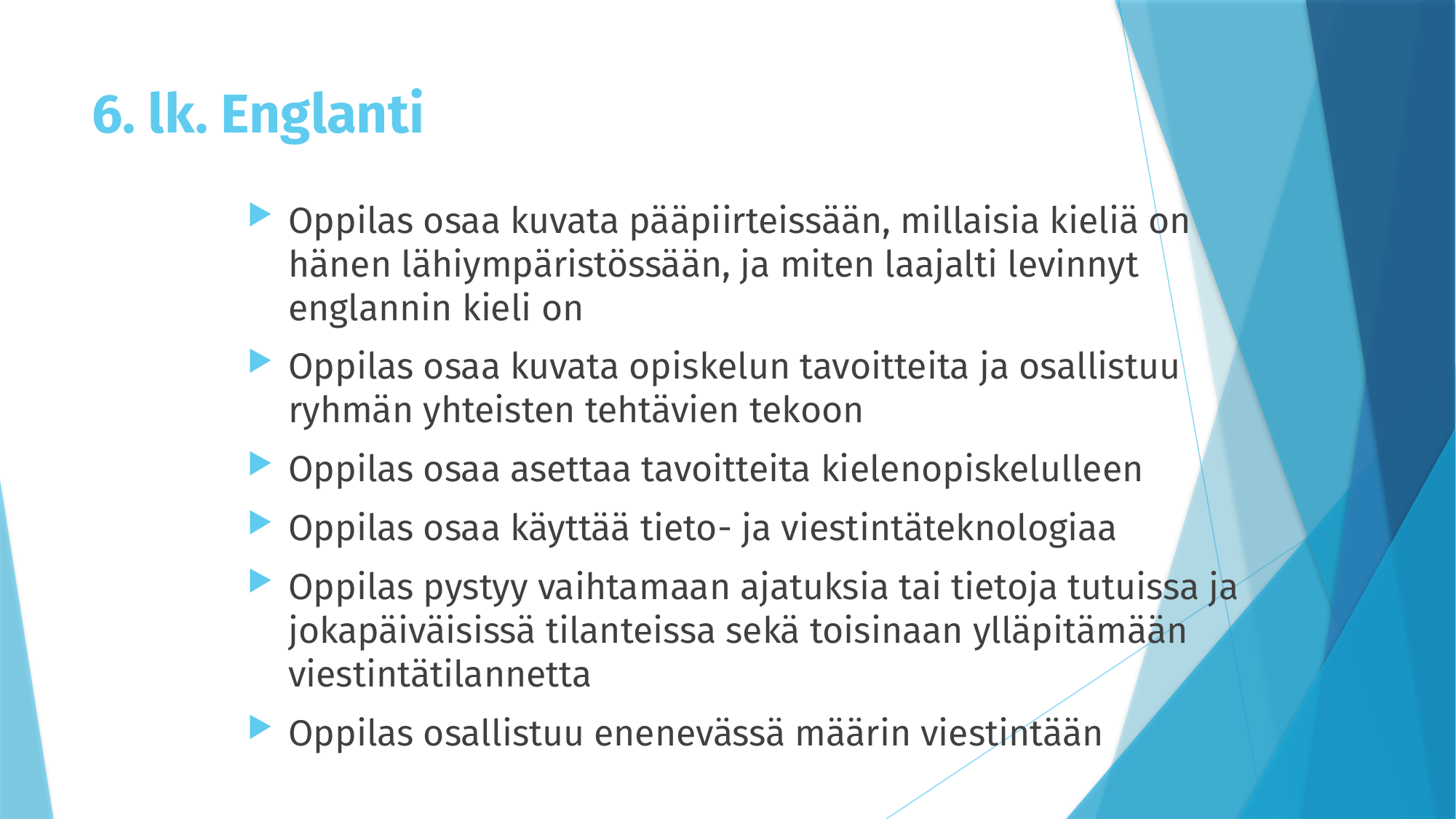

# 6. lk. Englanti
Oppilas osaa kuvata pääpiirteissään, millaisia kieliä on hänen lähiympäristössään, ja miten laajalti levinnyt englannin kieli on
Oppilas osaa kuvata opiskelun tavoitteita ja osallistuu ryhmän yhteisten tehtävien tekoon
Oppilas osaa asettaa tavoitteita kielenopiskelulleen
Oppilas osaa käyttää tieto- ja viestintäteknologiaa
Oppilas pystyy vaihtamaan ajatuksia tai tietoja tutuissa ja jokapäiväisissä tilanteissa sekä toisinaan ylläpitämään viestintätilannetta
Oppilas osallistuu enenevässä määrin viestintään